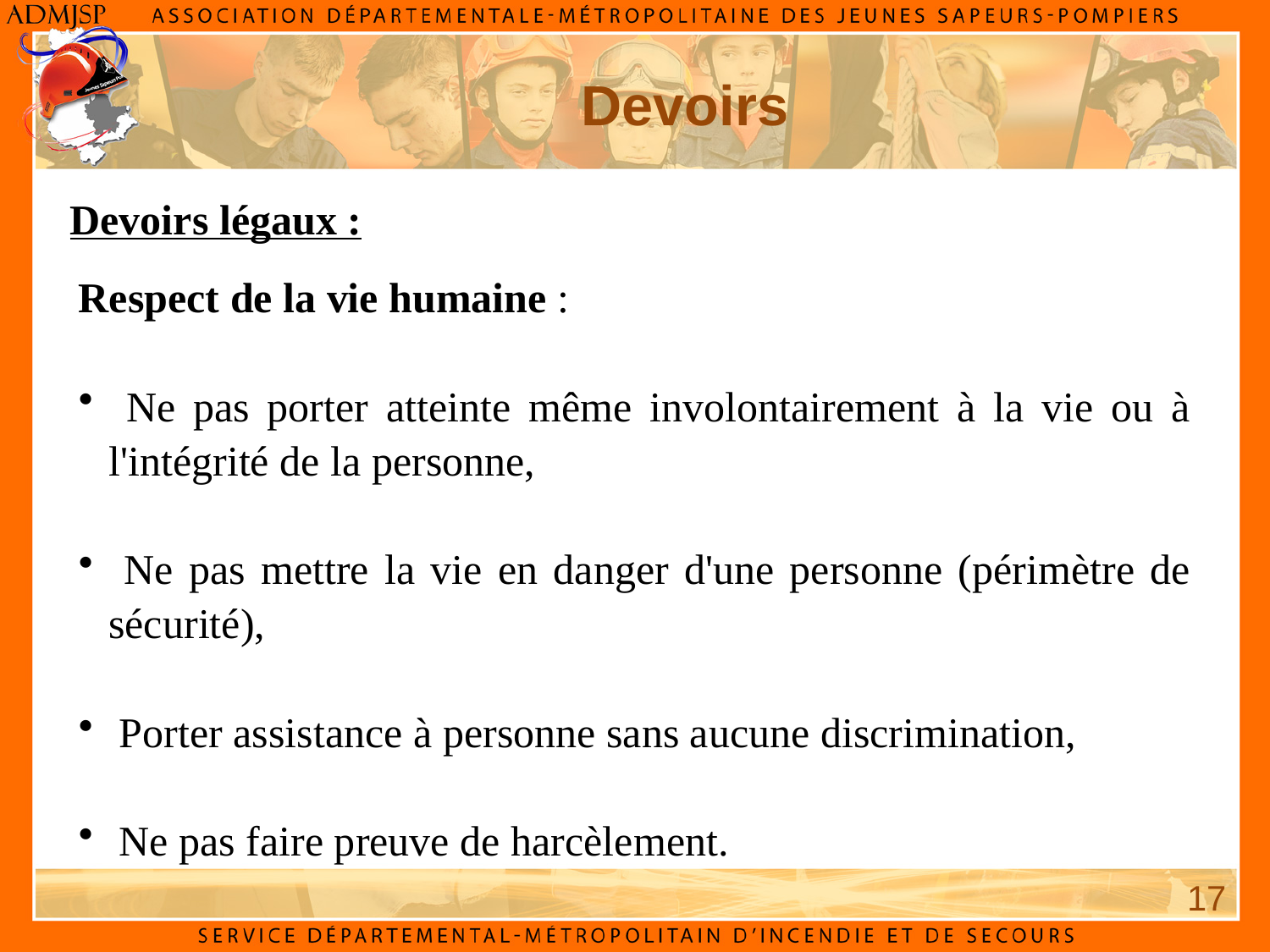

Devoirs
Devoirs légaux :
Respect de la vie humaine :

 Ne pas porter atteinte même involontairement à la vie ou à l'intégrité de la personne,

 Ne pas mettre la vie en danger d'une personne (périmètre de sécurité),

 Porter assistance à personne sans aucune discrimination,

 Ne pas faire preuve de harcèlement.
17